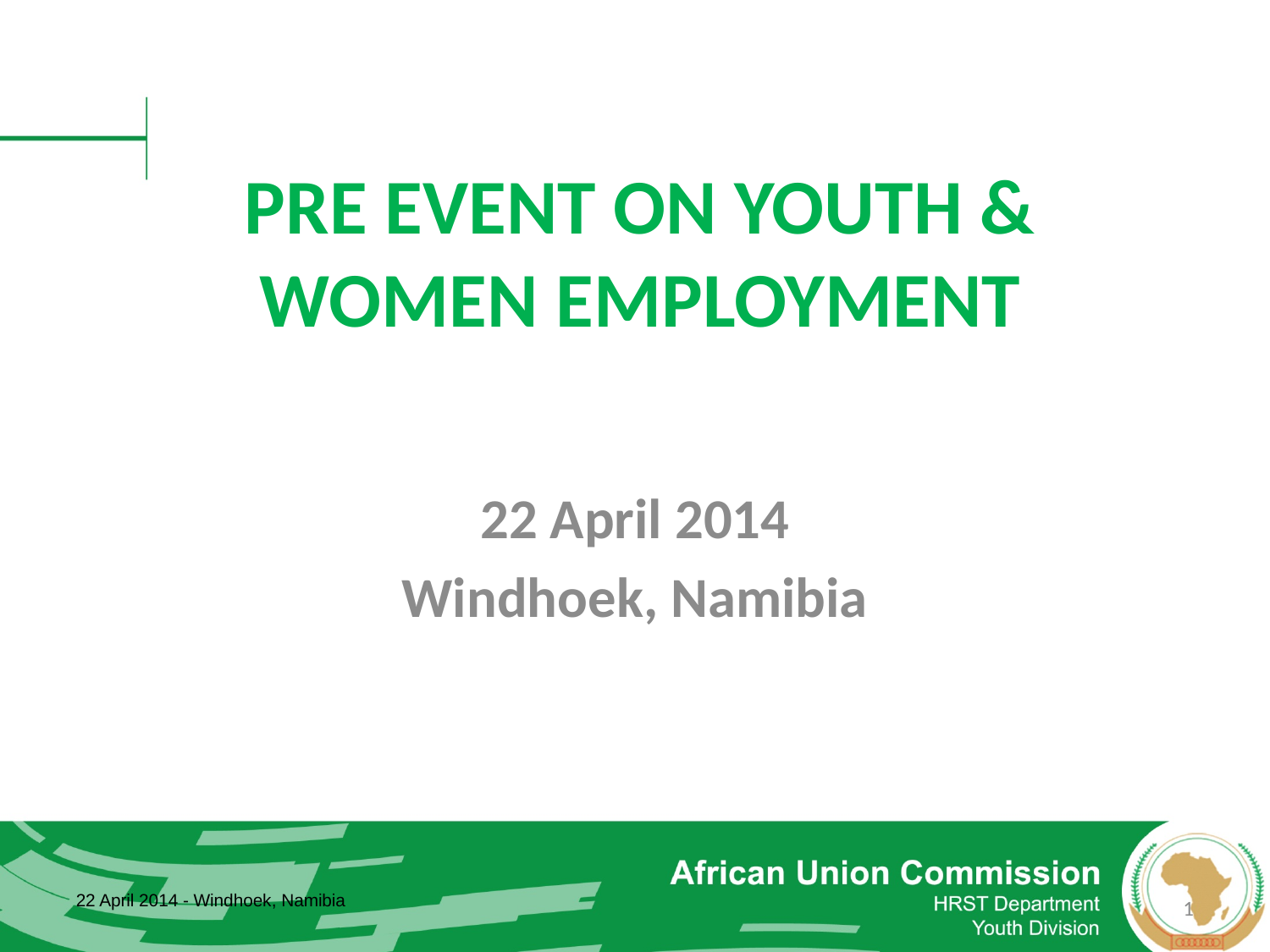

# PRE EVENT ON YOUTH & WOMEN EMPLOYMENT
22 April 2014
Windhoek, Namibia

22 April 2014 - Windhoek, Namibia
1